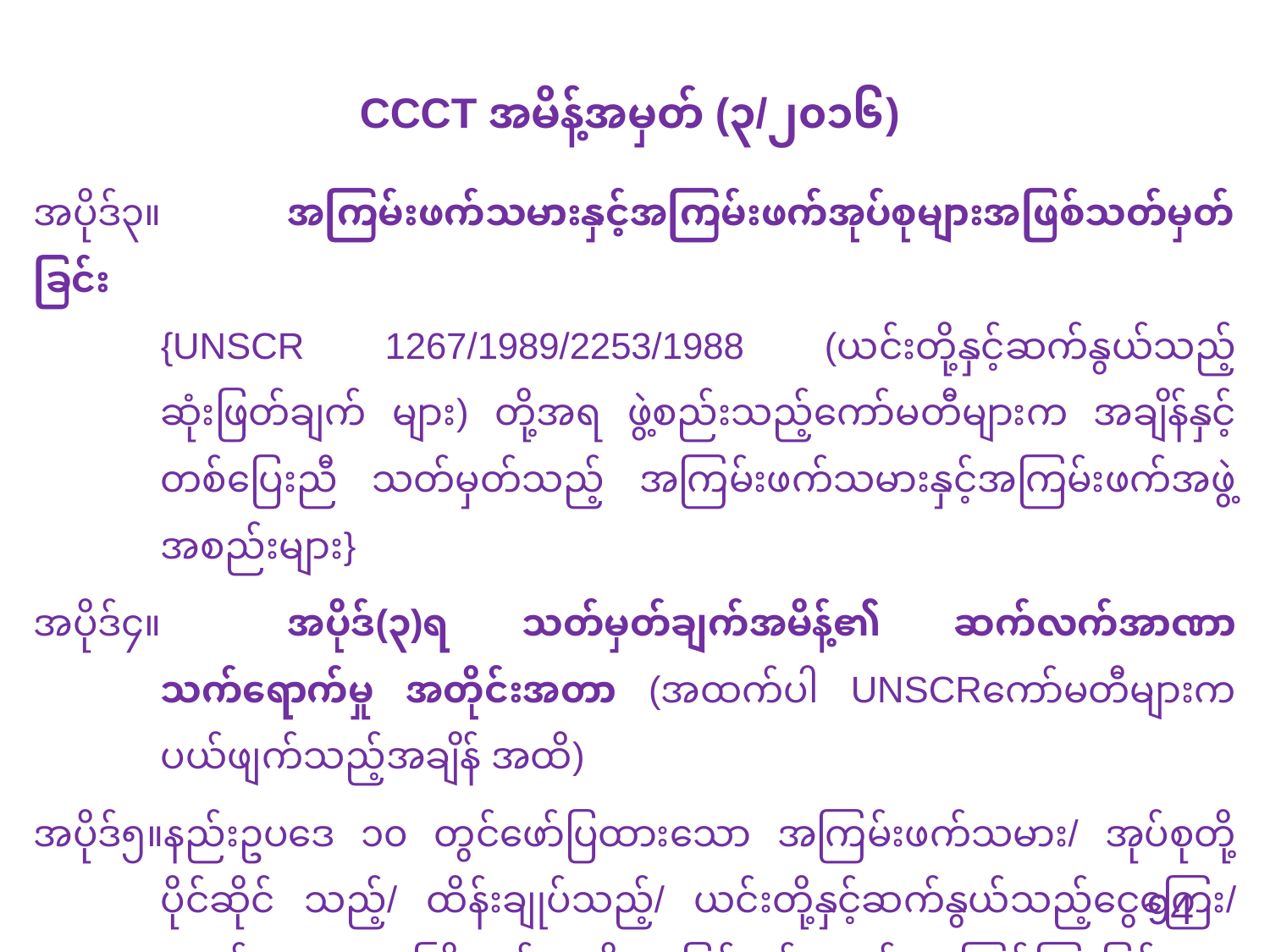

CCCT အမိန့်အမှတ် (၃/၂၀၁၆)
အပိုဒ်၃။	အကြမ်းဖက်သမားနှင့်အကြမ်းဖက်အုပ်စုများအဖြစ်သတ်မှတ်ခြင်း
{UNSCR 1267/1989/2253/1988 (ယင်းတို့နှင့်ဆက်နွယ်သည့် ဆုံးဖြတ်ချက် များ) တို့အရ ဖွဲ့စည်းသည့်ကော်မတီများက အချိန်နှင့် တစ်ပြေးညီ သတ်မှတ်သည့် အကြမ်းဖက်သမားနှင့်အကြမ်းဖက်အဖွဲ့အစည်းများ}
အပိုဒ်၄။	အပိုဒ်(၃)ရ သတ်မှတ်ချက်အမိန့်၏ ဆက်လက်အာဏာသက်ရောက်မှု အတိုင်းအတာ (အထက်ပါ UNSCRကော်မတီများက ပယ်ဖျက်သည့်အချိန် အထိ)
အပိုဒ်၅။နည်းဥပဒေ ၁၀ တွင်ဖော်ပြထားသော အကြမ်းဖက်သမား/ အုပ်စုတို့ ပိုင်ဆိုင် သည့်/ ထိန်းချုပ်သည့်/ ယင်းတို့နှင့်ဆက်နွယ်သည့်ငွေကြေး/ ပစ္စည်းများအား ကြိုတင်သတိပေးခြင်းနှင့် နှောင့်နှေးကြန့်ကြာခြင်းများ မရှိစေဘဲ သိမ်းဆည်း ရန် ညွှန်ကြားခြင်း
94